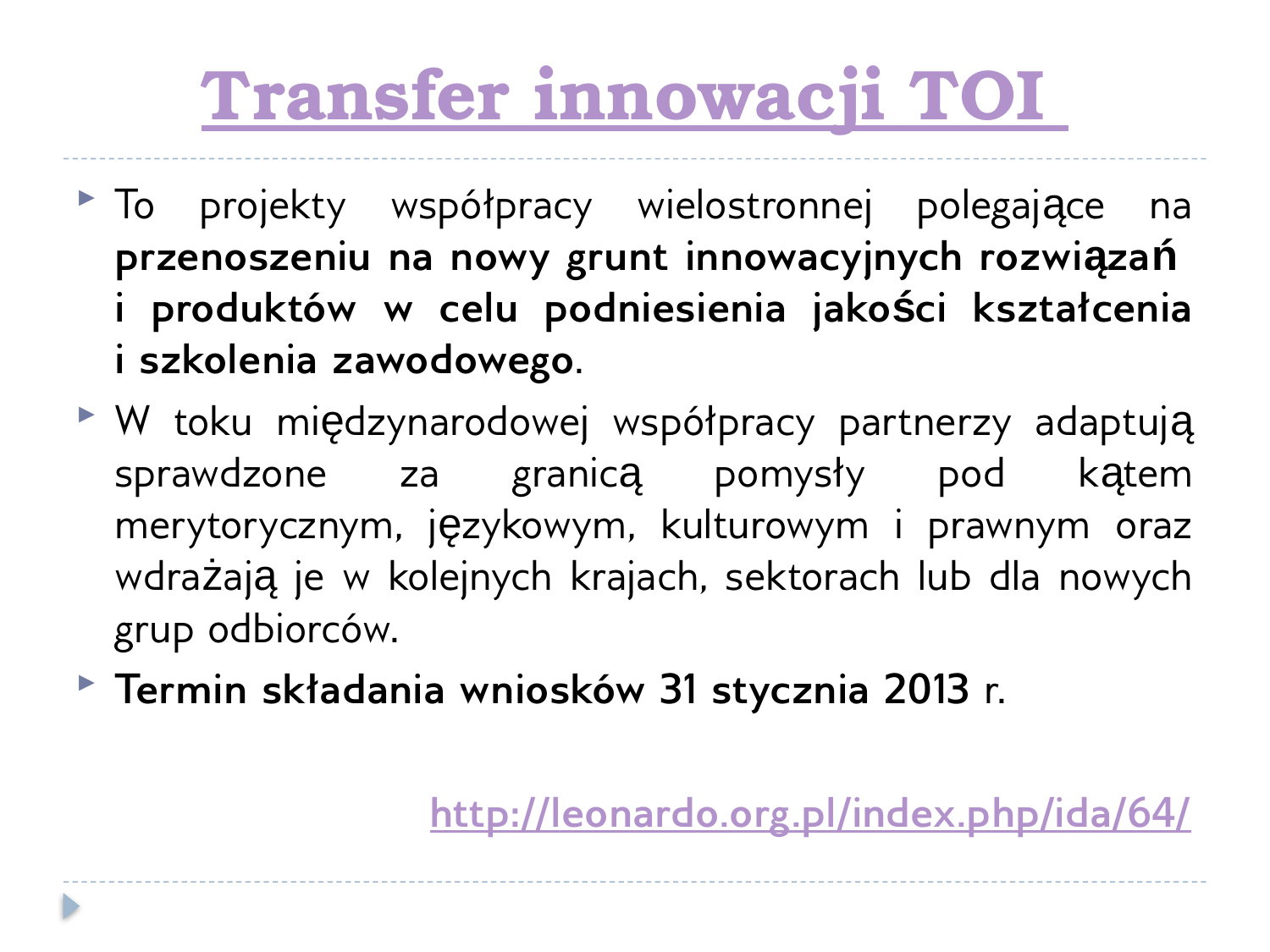

# Transfer innowacji TOI
To projekty współpracy wielostronnej polegające na przenoszeniu na nowy grunt innowacyjnych rozwiązań
i produktów w celu podniesienia jakości kształcenia i szkolenia zawodowego.
W toku międzynarodowej współpracy partnerzy adaptują sprawdzone za granicą pomysły pod kątem merytorycznym, językowym, kulturowym i prawnym oraz wdrażają je w kolejnych krajach, sektorach lub dla nowych grup odbiorców.
Termin składania wniosków 31 stycznia 2013 r.

http://leonardo.org.pl/index.php/ida/64/